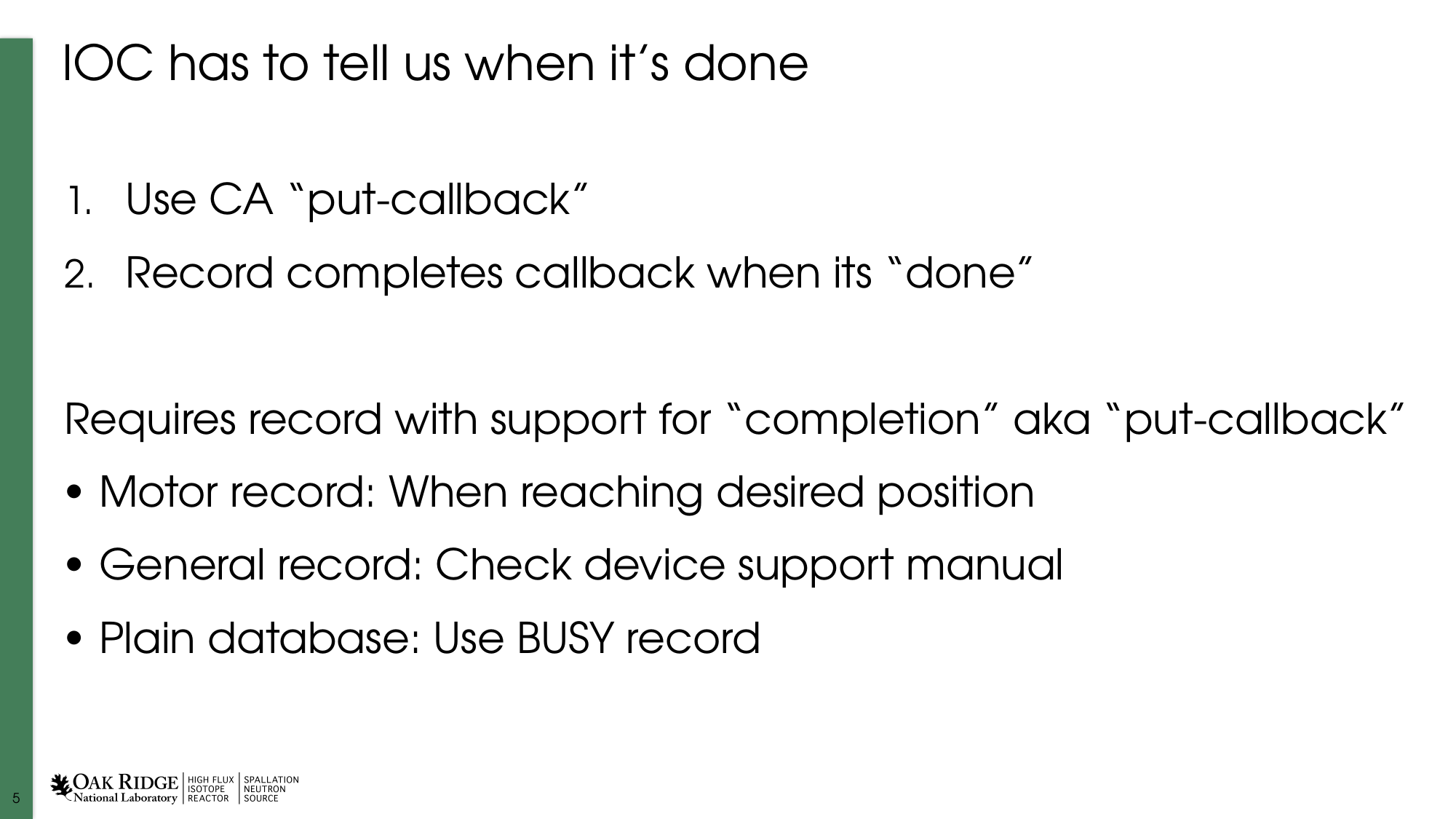

# IOC has to tell us when it’s done
Use CA “put-callback”
Record completes callback when its “done”

Requires record with support for “completion” aka “put-callback”
Motor record: When reaching desired position
General record: Check device support manual
Plain database: Use BUSY record